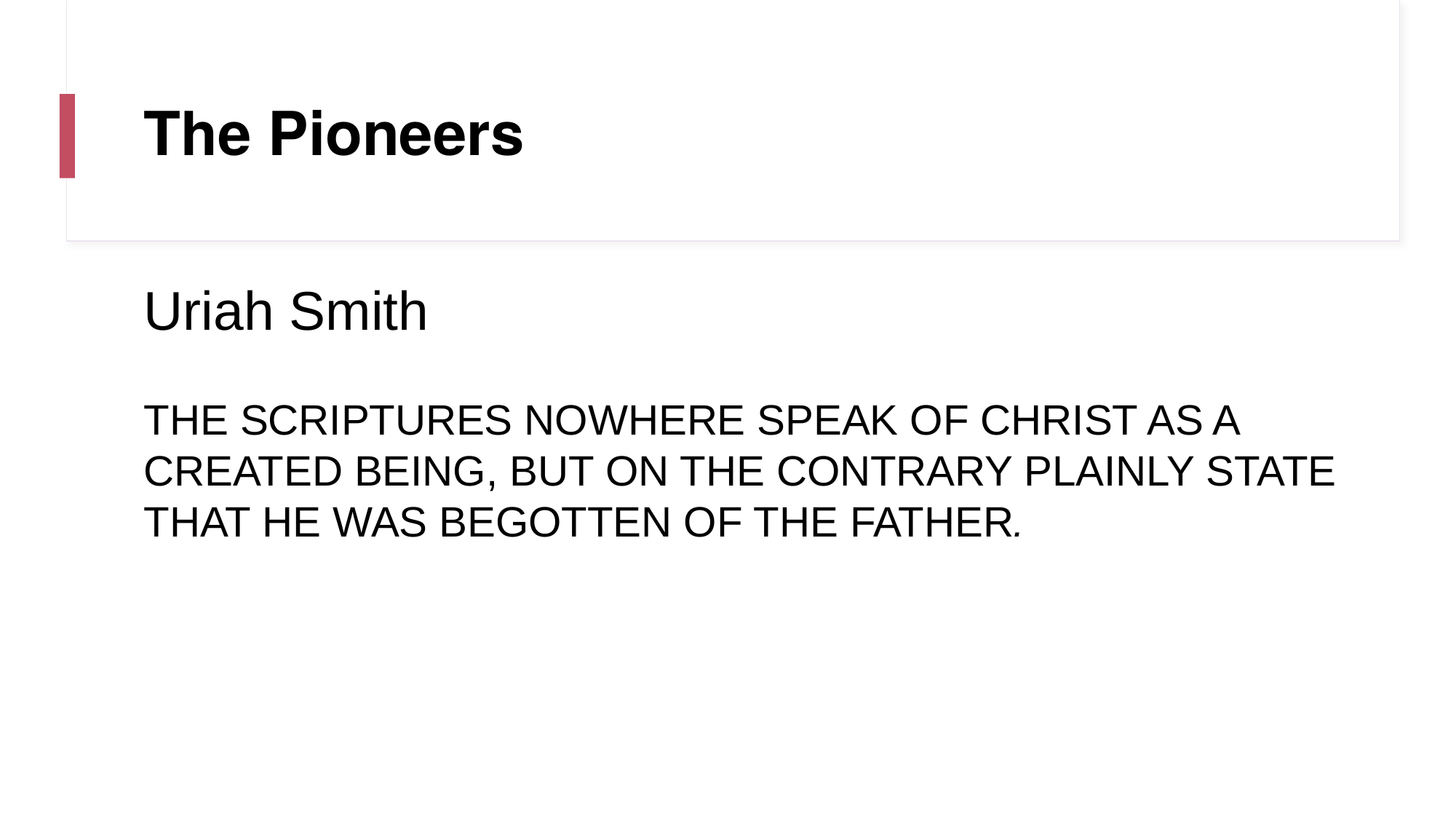

# The Pioneers
Uriah Smith

THE SCRIPTURES NOWHERE SPEAK OF CHRIST AS A CREATED BEING, BUT ON THE CONTRARY PLAINLY STATE THAT HE WAS BEGOTTEN OF THE FATHER.